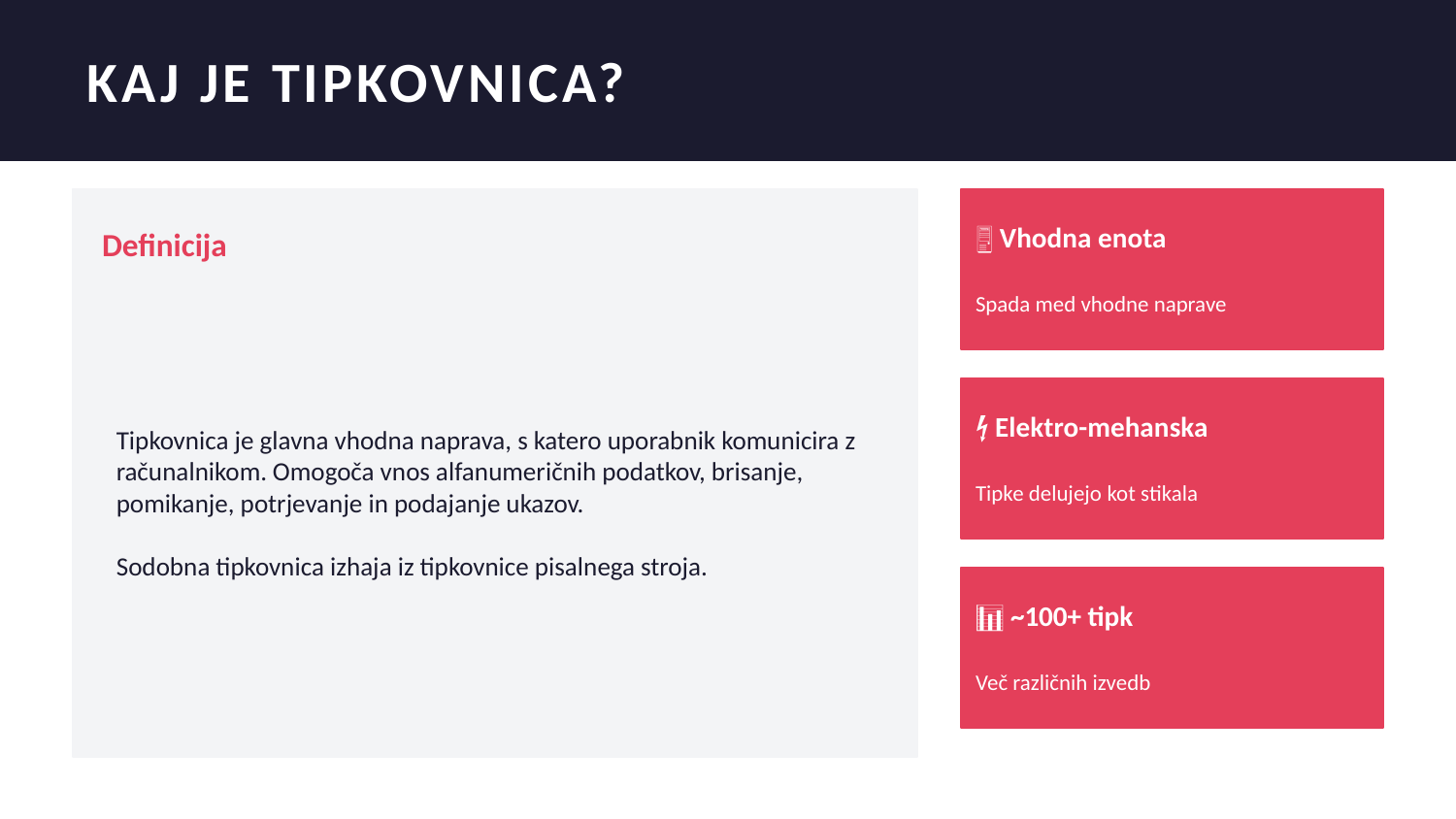

KAJ JE TIPKOVNICA?

🖥 Vhodna enota
Definicija
Spada med vhodne naprave
Tipkovnica je glavna vhodna naprava, s katero uporabnik komunicira z računalnikom. Omogoča vnos alfanumeričnih podatkov, brisanje, pomikanje, potrjevanje in podajanje ukazov.

Sodobna tipkovnica izhaja iz tipkovnice pisalnega stroja.

⚡ Elektro-mehanska
Tipke delujejo kot stikala

📊 ~100+ tipk
Več različnih izvedb